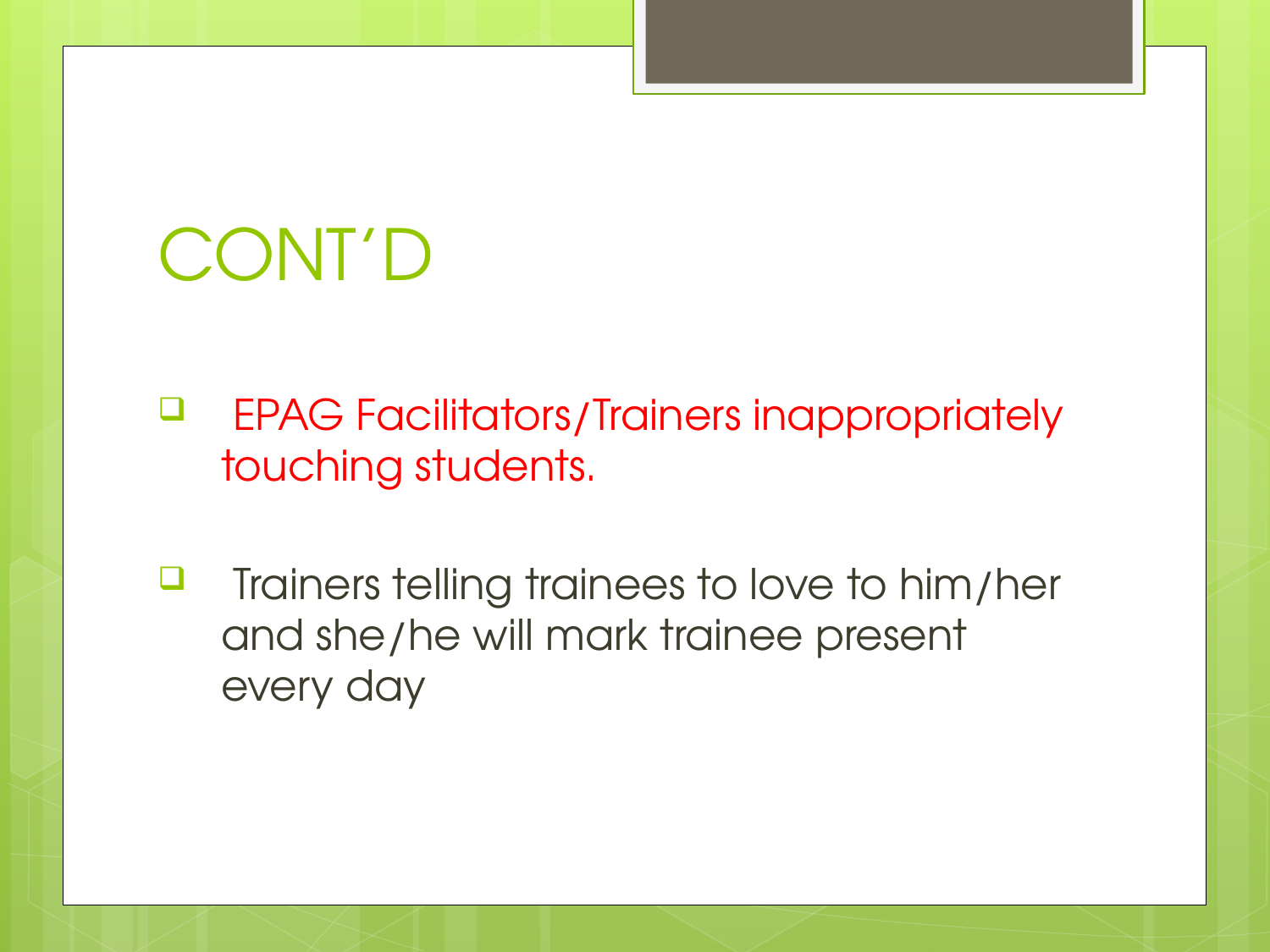

# CONT’D

 EPAG Facilitators/Trainers inappropriately touching students.

 Trainers telling trainees to love to him/her and she/he will mark trainee present every day